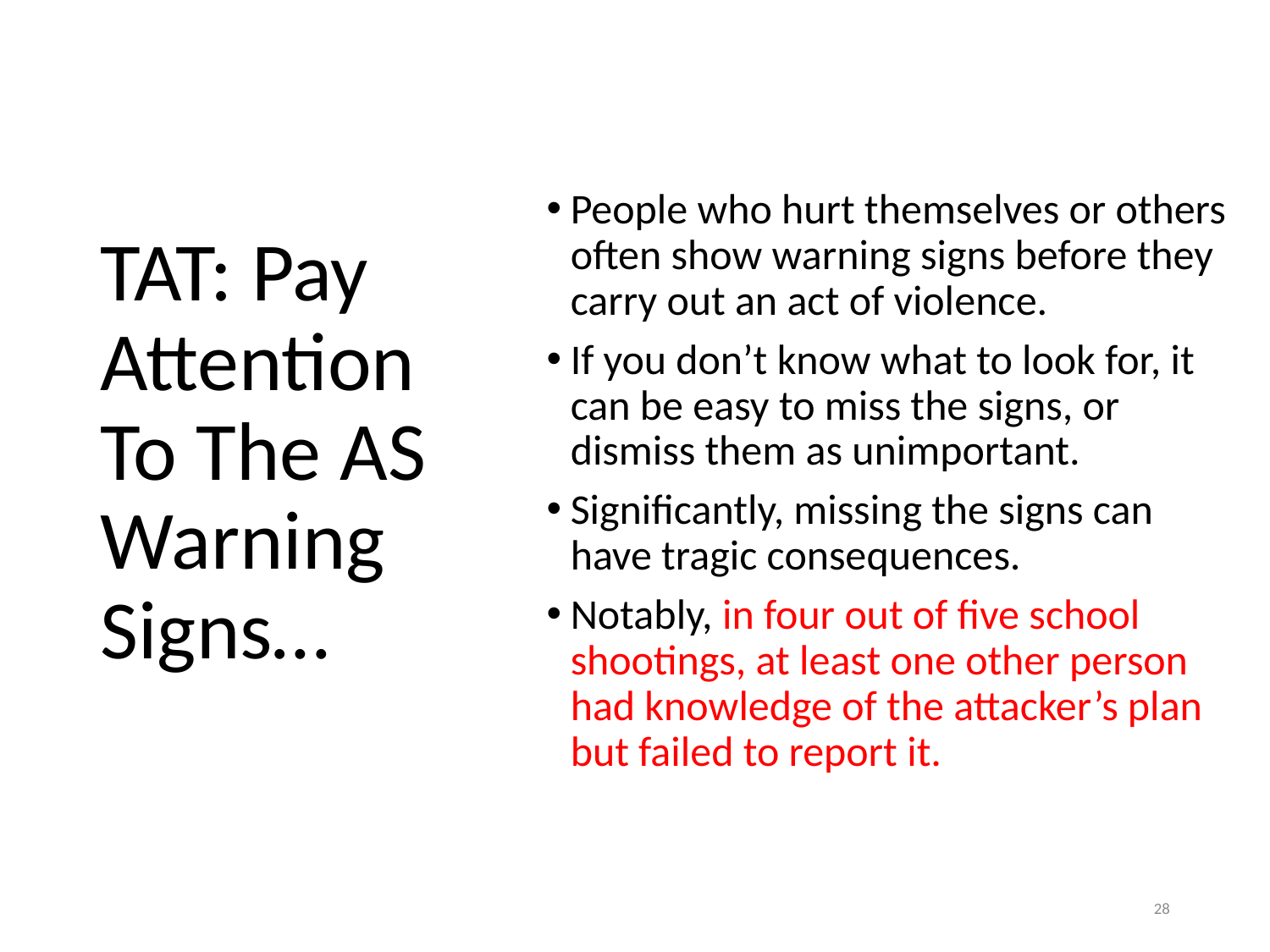

People who hurt themselves or others often show warning signs before they carry out an act of violence.
If you don’t know what to look for, it can be easy to miss the signs, or dismiss them as unimportant.
Significantly, missing the signs can have tragic consequences.
Notably, in four out of five school shootings, at least one other person had knowledge of the attacker’s plan but failed to report it.
# TAT: Pay Attention To The AS Warning Signs…
28